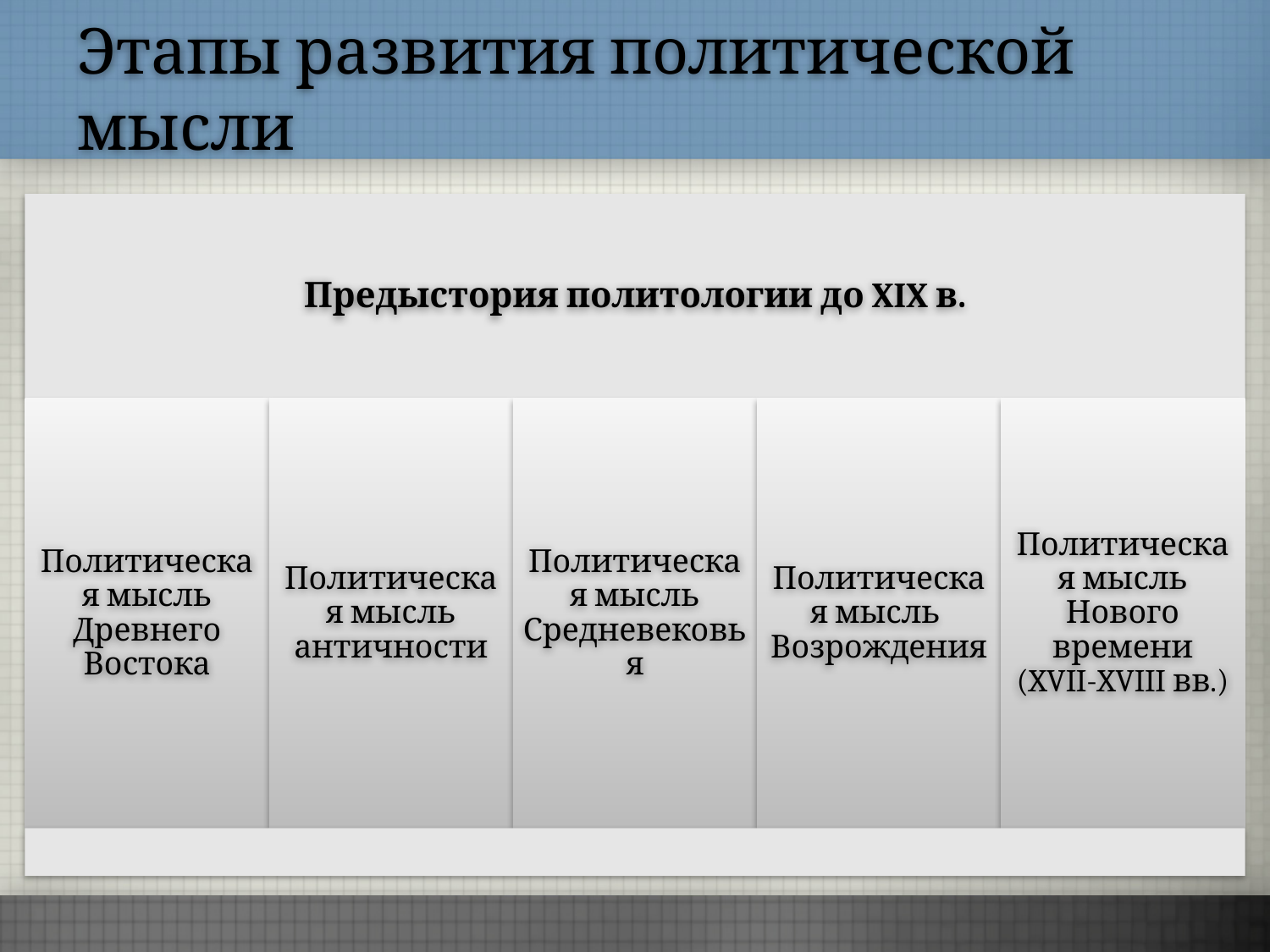

# Этапы развития политической мысли

Предыстория политологии до XIX в.

Политическая мысль Древнего Востока

Политическая мысль античности

Политическая мысль Средневековья

Политическая мысль  Возрождения

Политическая мысль Нового времени (XVII-XVIII вв.)